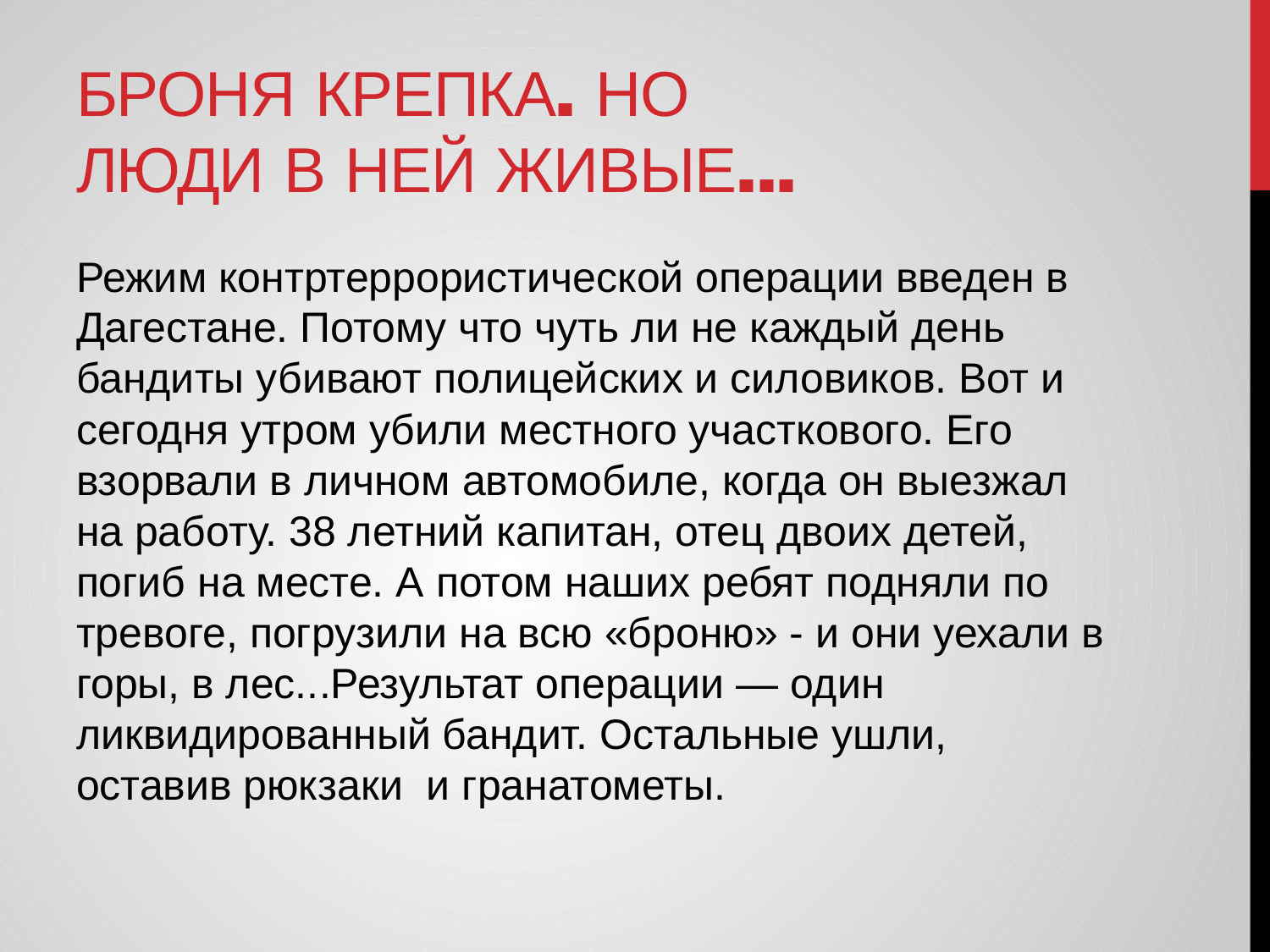

# Броня крепка. Но люди в ней живые...
Режим контртеррористической операции введен в Дагестане. Потому что чуть ли не каждый день бандиты убивают полицейских и силовиков. Вот и сегодня утром убили местного участкового. Его взорвали в личном автомобиле, когда он выезжал на работу. 38 летний капитан, отец двоих детей, погиб на месте. А потом наших ребят подняли по тревоге, погрузили на всю «броню» - и они уехали в горы, в лес...Результат операции — один ликвидированный бандит. Остальные ушли, оставив рюкзаки  и гранатометы.